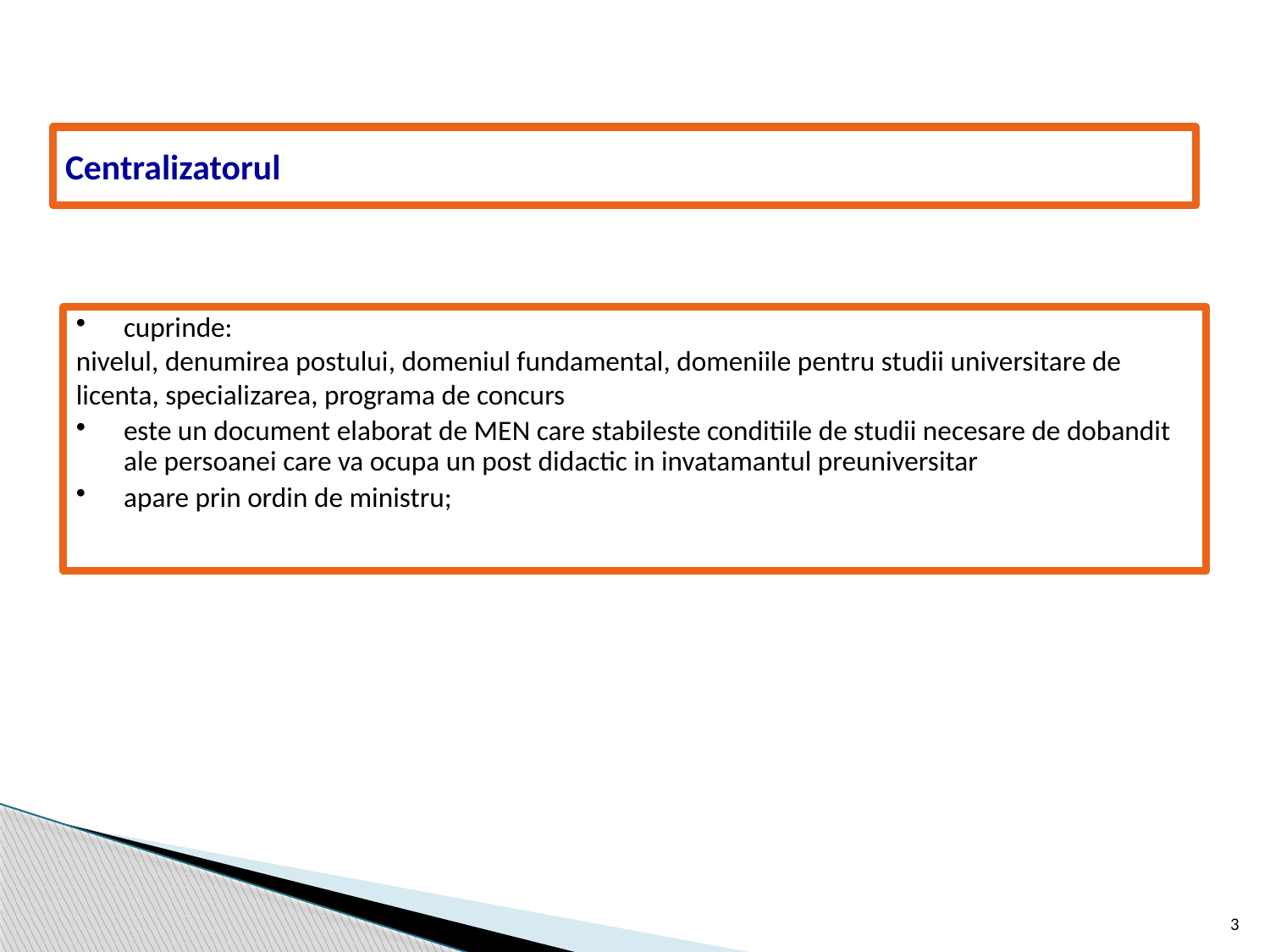

Centralizatorul
cuprinde:
nivelul, denumirea postului, domeniul fundamental, domeniile pentru studii universitare de licenta, specializarea, programa de concurs
este un document elaborat de MEN care stabileste conditiile de studii necesare de dobandit ale persoanei care va ocupa un post didactic in invatamantul preuniversitar
apare prin ordin de ministru;
3